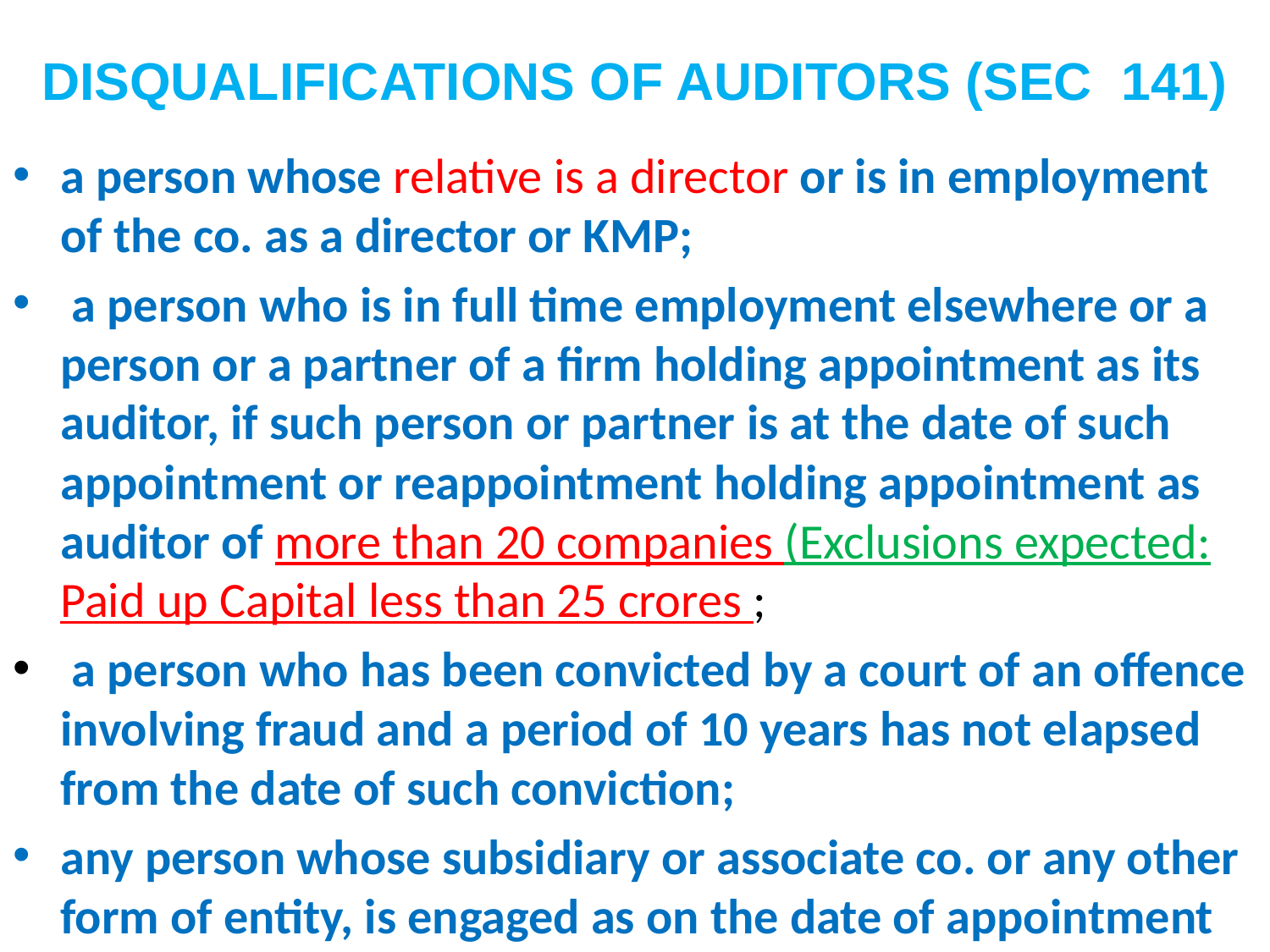

# DISQUALIFICATIONS OF AUDITORS (SEC  141)
a person whose relative is a director or is in employment of the co. as a director or KMP;
 a person who is in full time employment elsewhere or a person or a partner of a firm holding appointment as its auditor, if such person or partner is at the date of such appointment or reappointment holding appointment as auditor of more than 20 companies (Exclusions expected: Paid up Capital less than 25 crores ;
 a person who has been convicted by a court of an offence involving fraud and a period of 10 years has not elapsed from the date of such conviction;
any person whose subsidiary or associate co. or any other form of entity, is engaged as on the date of appointment in consulting and specialized services as provided in sec. 144.